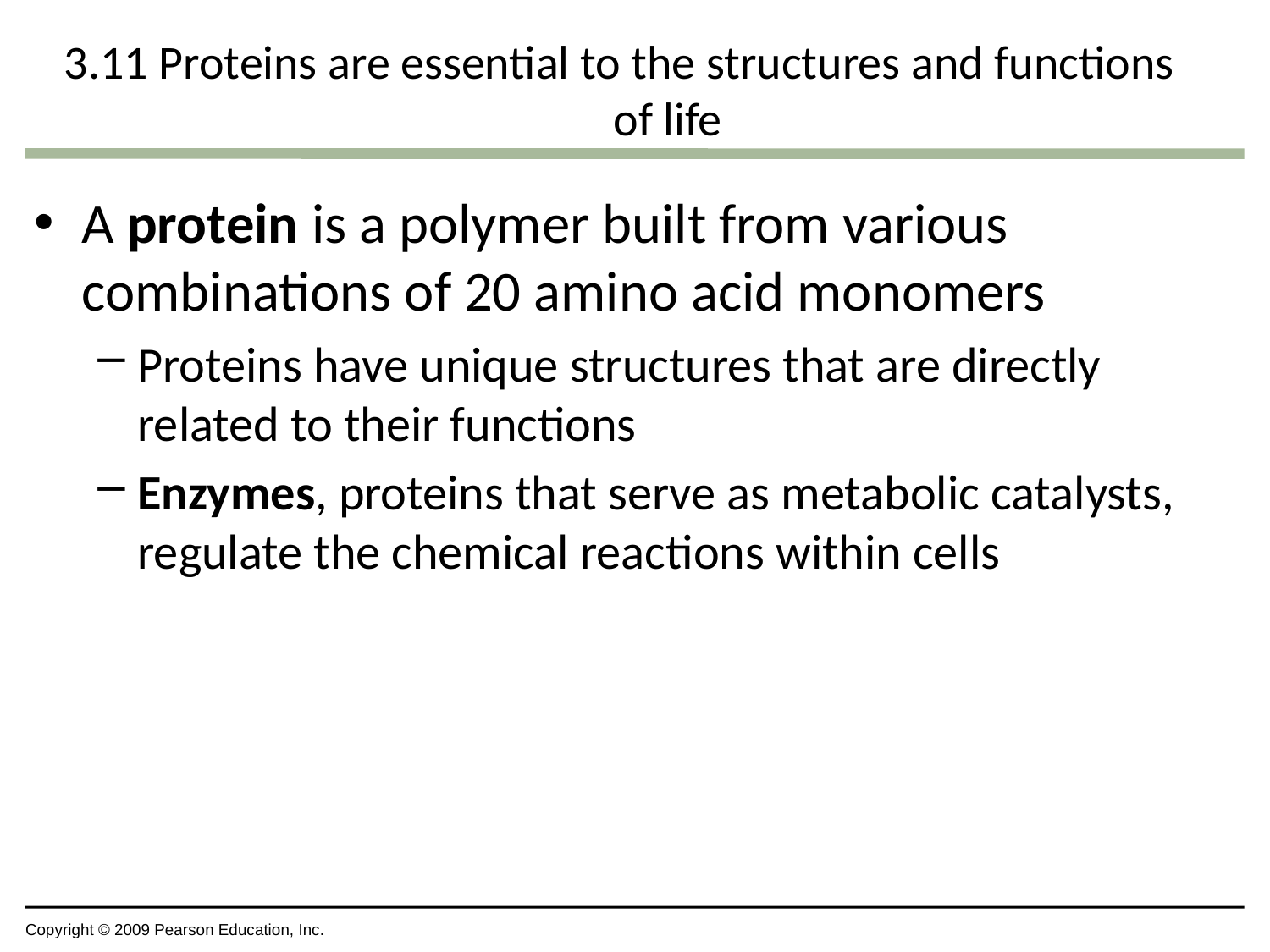

# 3.11 Proteins are essential to the structures and functions of life

A protein is a polymer built from various combinations of 20 amino acid monomers
Proteins have unique structures that are directly related to their functions
Enzymes, proteins that serve as metabolic catalysts, regulate the chemical reactions within cells

Copyright © 2009 Pearson Education, Inc.